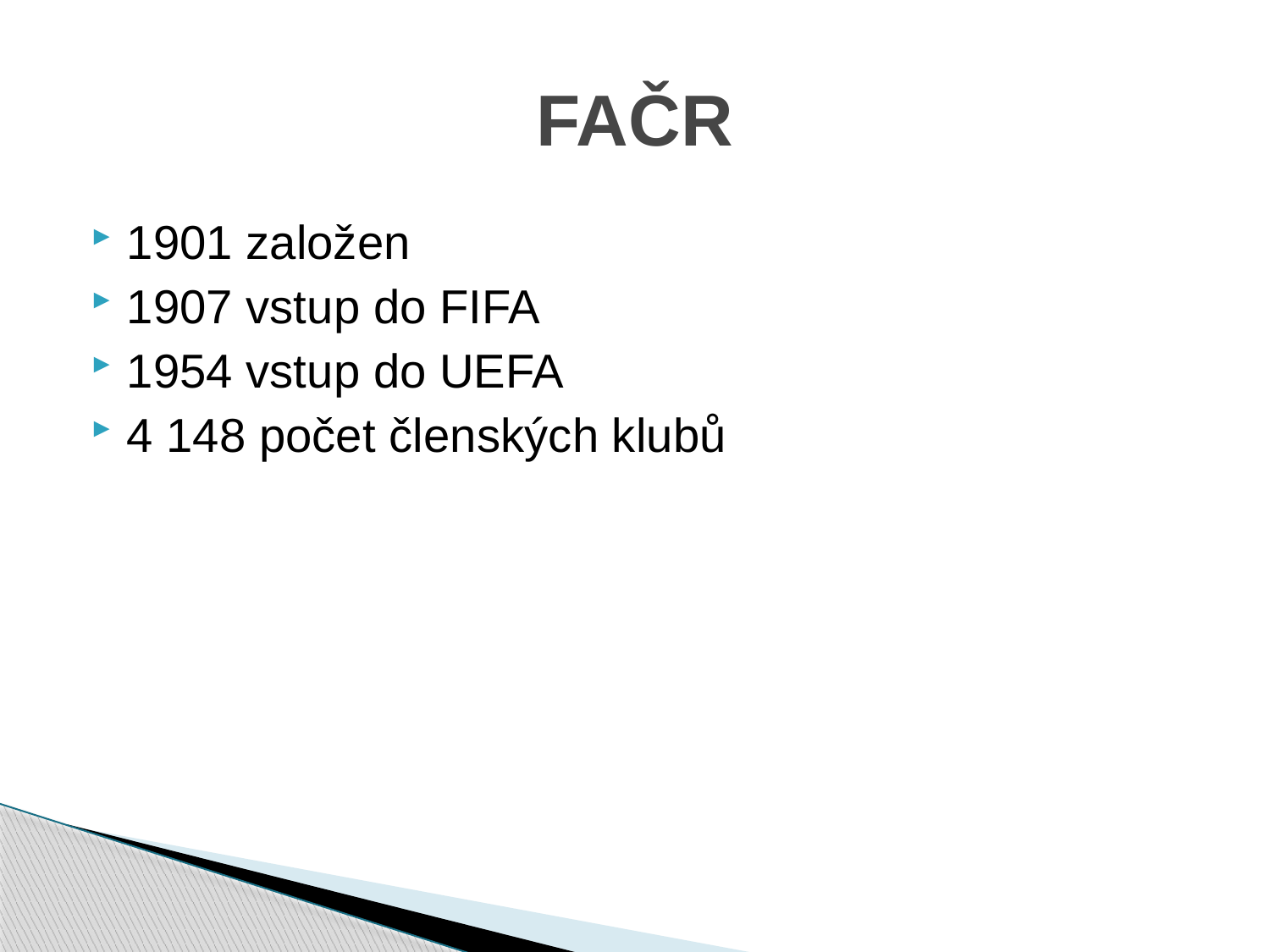

# FAČR
1901 založen
1907 vstup do FIFA
1954 vstup do UEFA
4 148 počet členských klubů